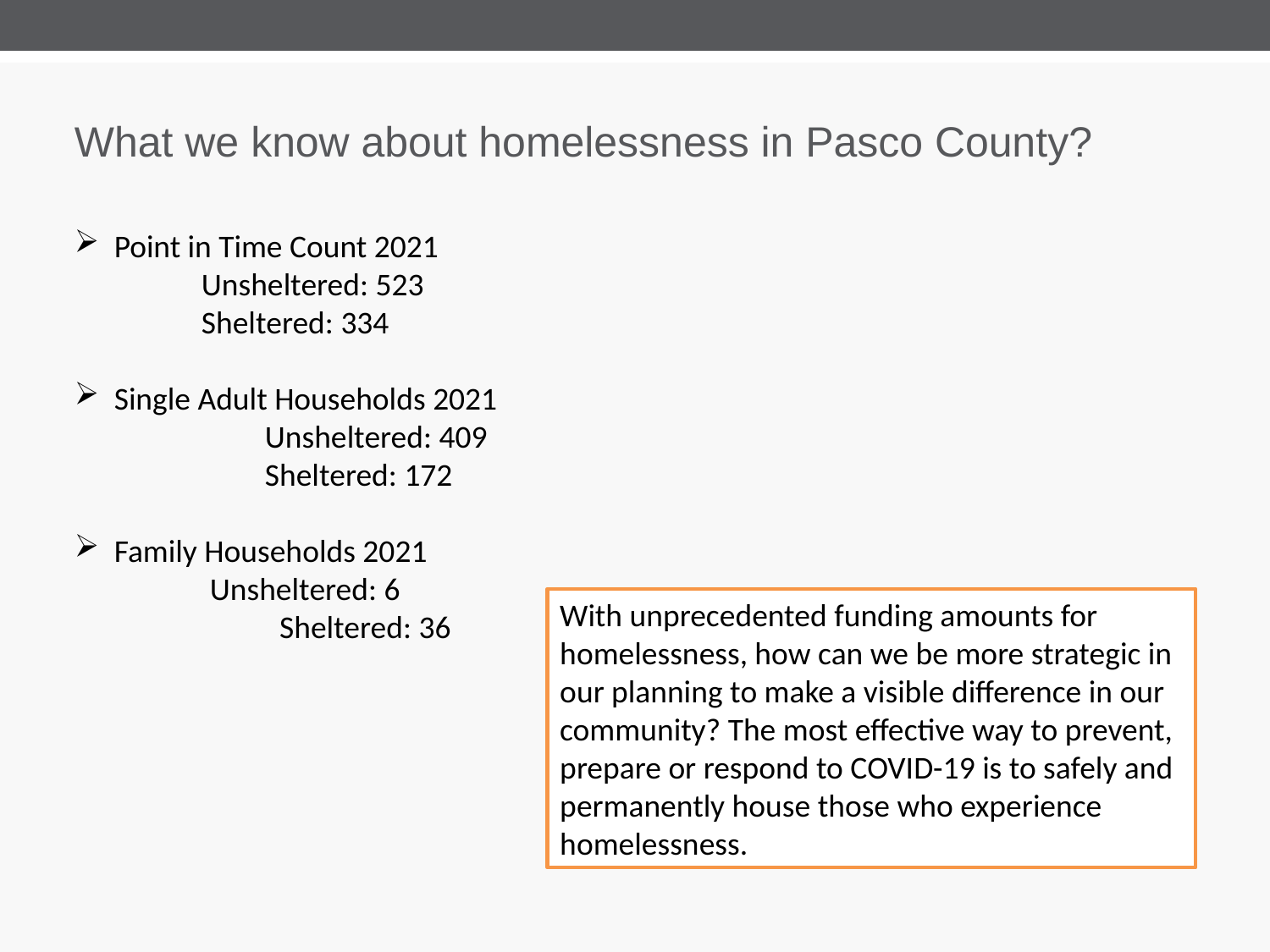

# What we know about homelessness in Pasco County?
Point in Time Count 2021
	Unsheltered: 523
	Sheltered: 334

Single Adult Households 2021
	Unsheltered: 409
	Sheltered: 172

Family Households 2021
          Unsheltered: 6
	  Sheltered: 36

With unprecedented funding amounts for homelessness, how can we be more strategic in our planning to make a visible difference in our community? The most effective way to prevent, prepare or respond to COVID-19 is to safely and permanently house those who experience homelessness.